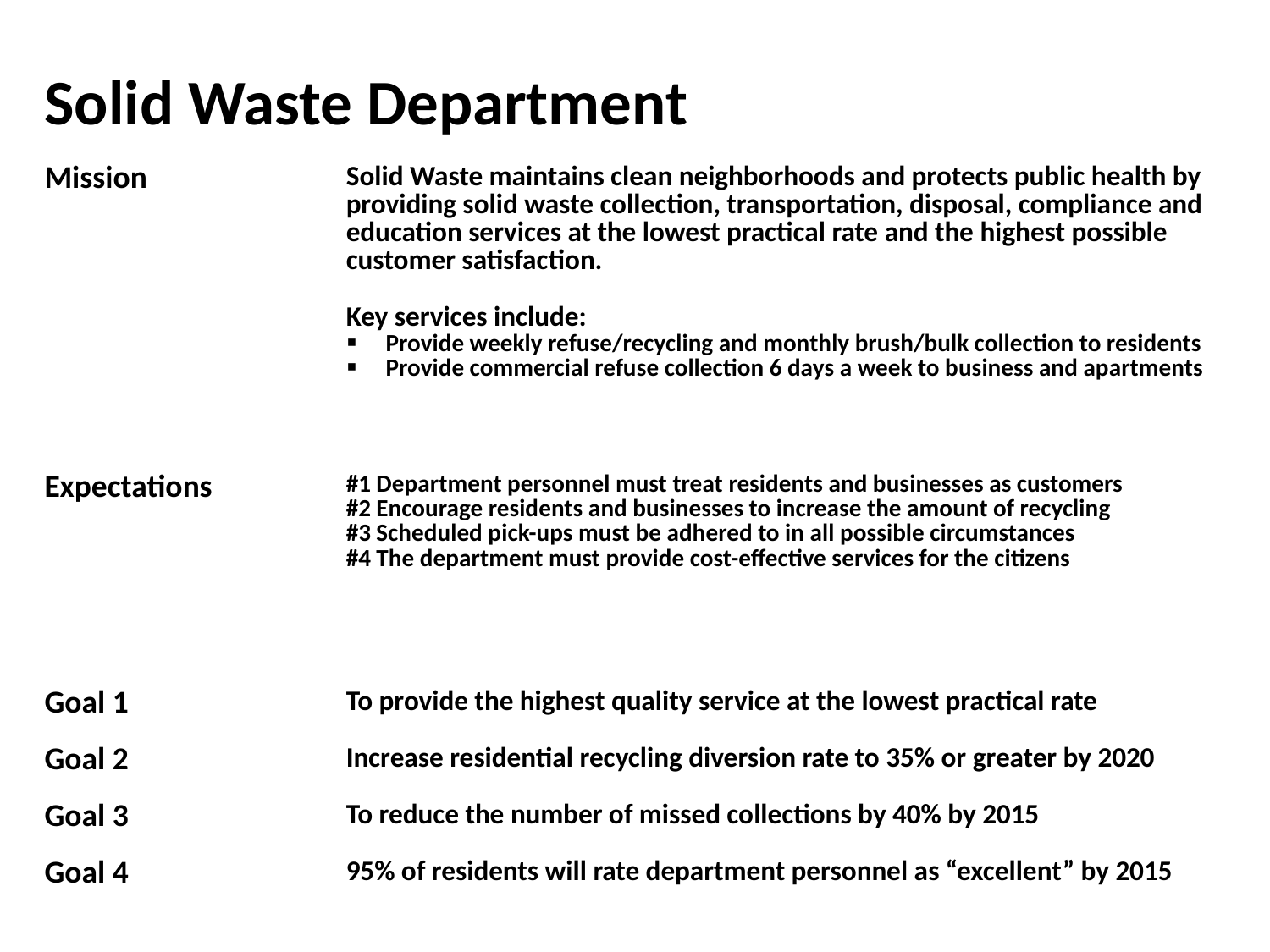

| Solid Waste Department |  |
| --- | --- |
| Mission | Solid Waste maintains clean neighborhoods and protects public health by providing solid waste collection, transportation, disposal, compliance and education services at the lowest practical rate and the highest possible customer satisfaction. Key services include: Provide weekly refuse/recycling and monthly brush/bulk collection to residents Provide commercial refuse collection 6 days a week to business and apartments |
|  |  |
| Expectations | #1 Department personnel must treat residents and businesses as customers #2 Encourage residents and businesses to increase the amount of recycling #3 Scheduled pick-ups must be adhered to in all possible circumstances #4 The department must provide cost-effective services for the citizens |
|  |  |
| Goal 1 | To provide the highest quality service at the lowest practical rate |
| Goal 2 | Increase residential recycling diversion rate to 35% or greater by 2020 |
| Goal 3 | To reduce the number of missed collections by 40% by 2015 |
| Goal 4 | 95% of residents will rate department personnel as “excellent” by 2015 |